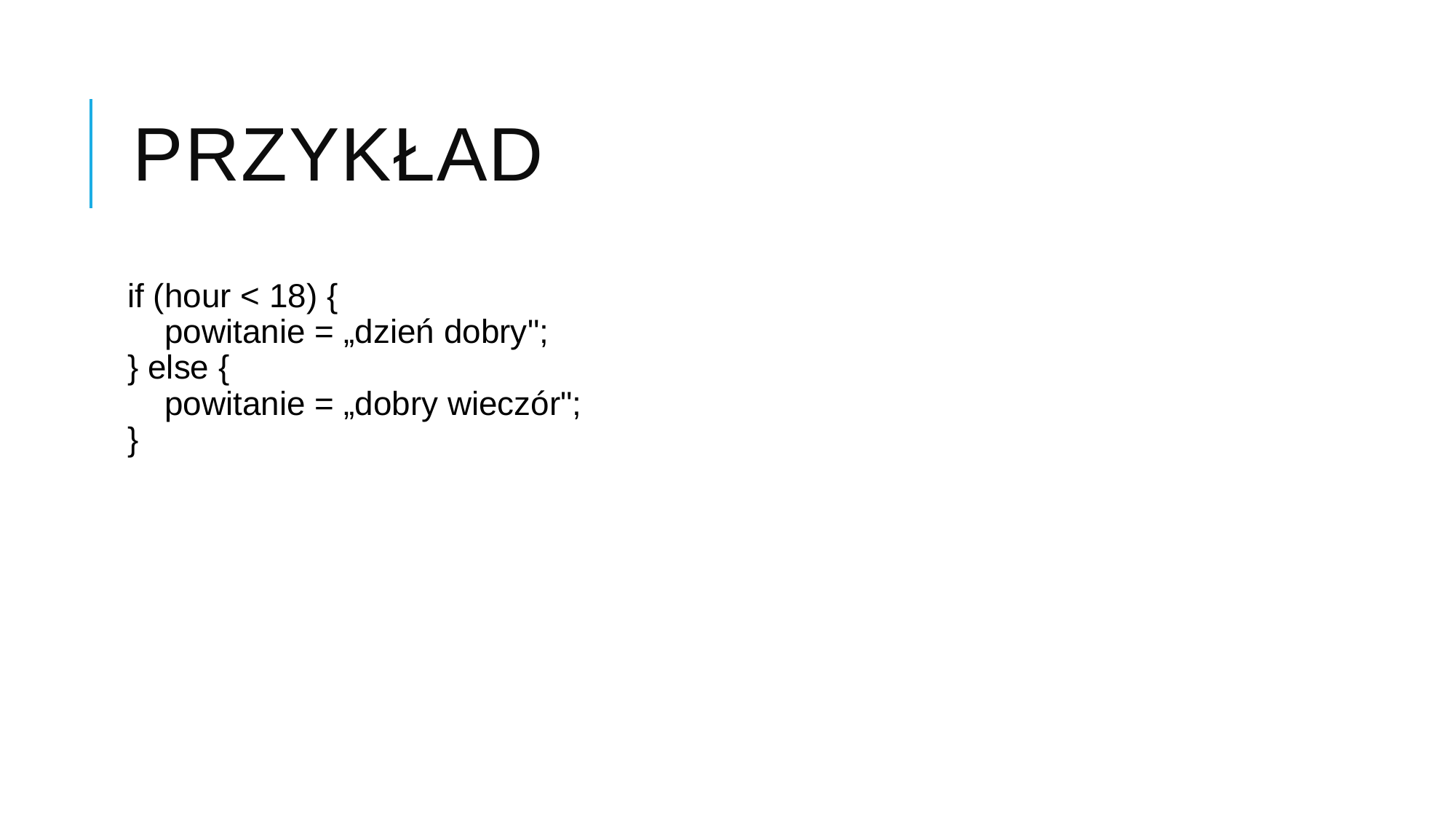

# Przykład
if (hour < 18) {
    powitanie = „dzień dobry";
} else {
    powitanie = „dobry wieczór";
}